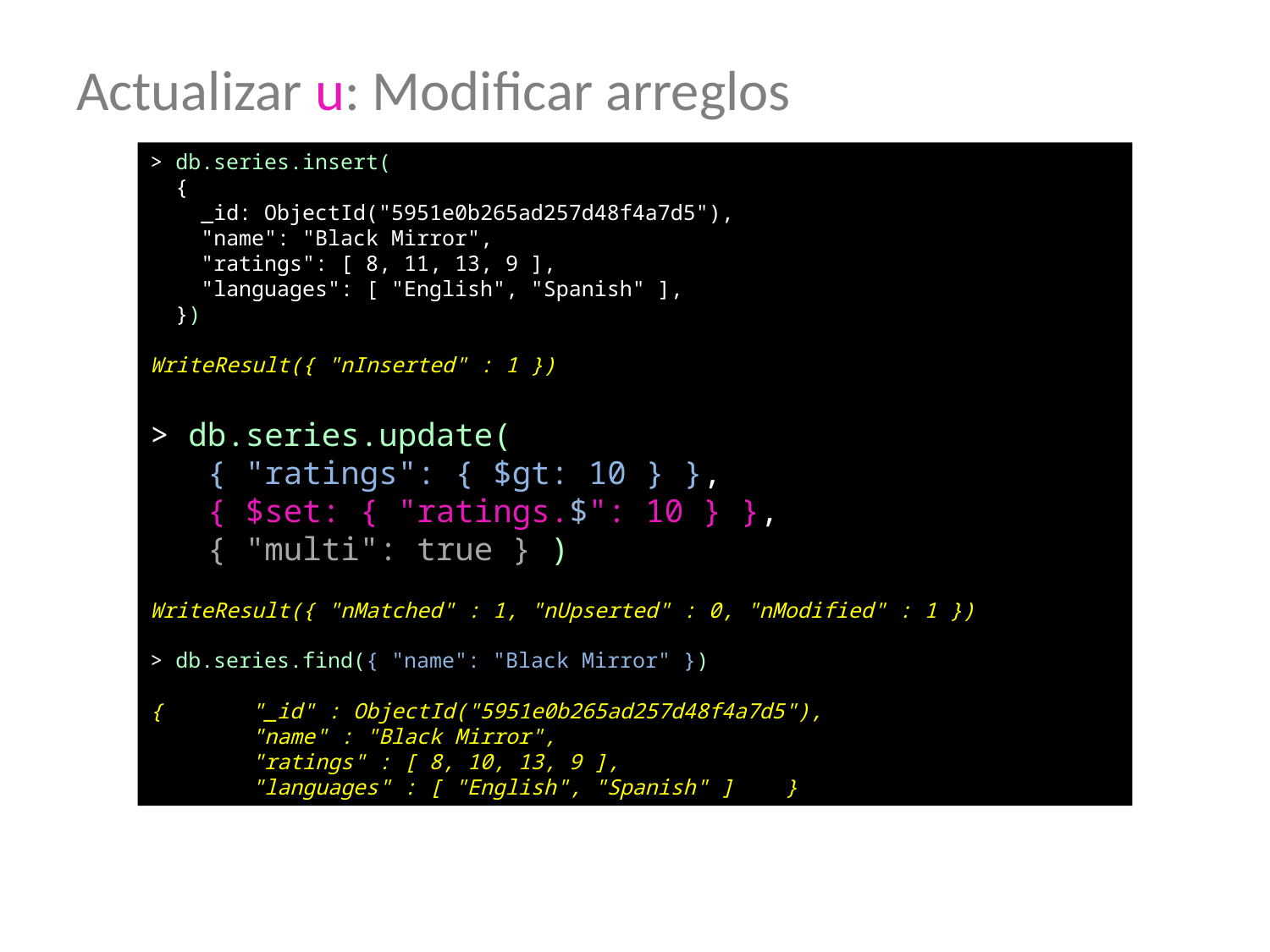

# Actualizar u: Modificar arreglos
> db.series.insert(
  {
    _id: ObjectId("5951e0b265ad257d48f4a7d5"),
    "name": "Black Mirror",
    "ratings": [ 8, 11, 13, 9 ],
    "languages": [ "English", "Spanish" ],
  })

WriteResult({ "nInserted" : 1 })

> db.series.update(
   { "ratings": { $gt: 10 } },
   { $set: { "ratings.$": 10 } },
   { "multi": true } )

WriteResult({ "nMatched" : 1, "nUpserted" : 0, "nModified" : 1 })

> db.series.find({ "name": "Black Mirror" })

{       "_id" : ObjectId("5951e0b265ad257d48f4a7d5"),
        "name" : "Black Mirror",
        "ratings" : [ 8, 10, 13, 9 ],
        "languages" : [ "English", "Spanish" ]	}